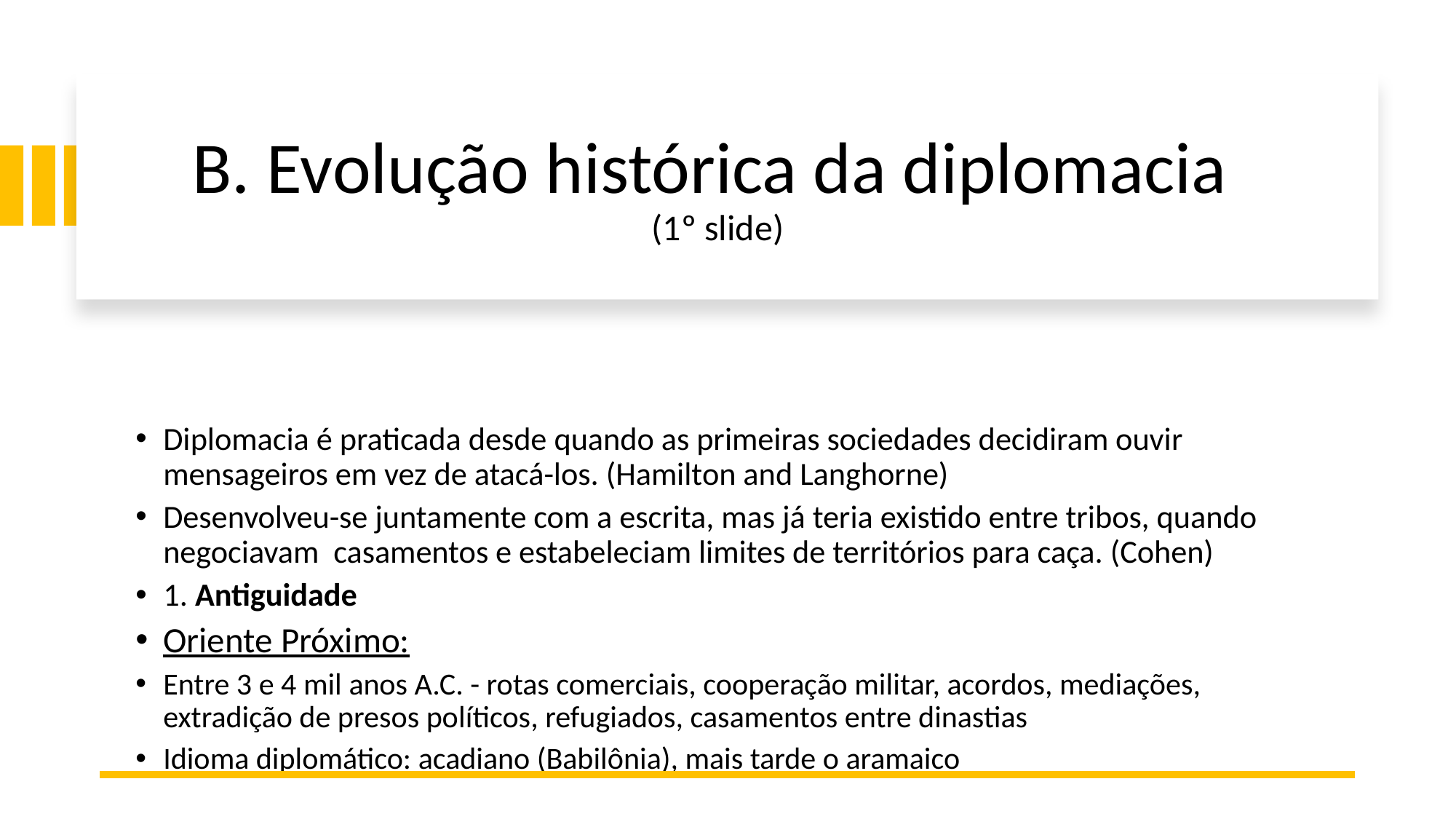

# B. Evolução histórica da diplomacia (1º slide)

Diplomacia é praticada desde quando as primeiras sociedades decidiram ouvir mensageiros em vez de atacá-los. (Hamilton and Langhorne)
Desenvolveu-se juntamente com a escrita, mas já teria existido entre tribos, quando negociavam  casamentos e estabeleciam limites de territórios para caça. (Cohen)
1. Antiguidade
Oriente Próximo:
Entre 3 e 4 mil anos A.C. - rotas comerciais, cooperação militar, acordos, mediações, extradição de presos políticos, refugiados, casamentos entre dinastias
Idioma diplomático: acadiano (Babilônia), mais tarde o aramaico